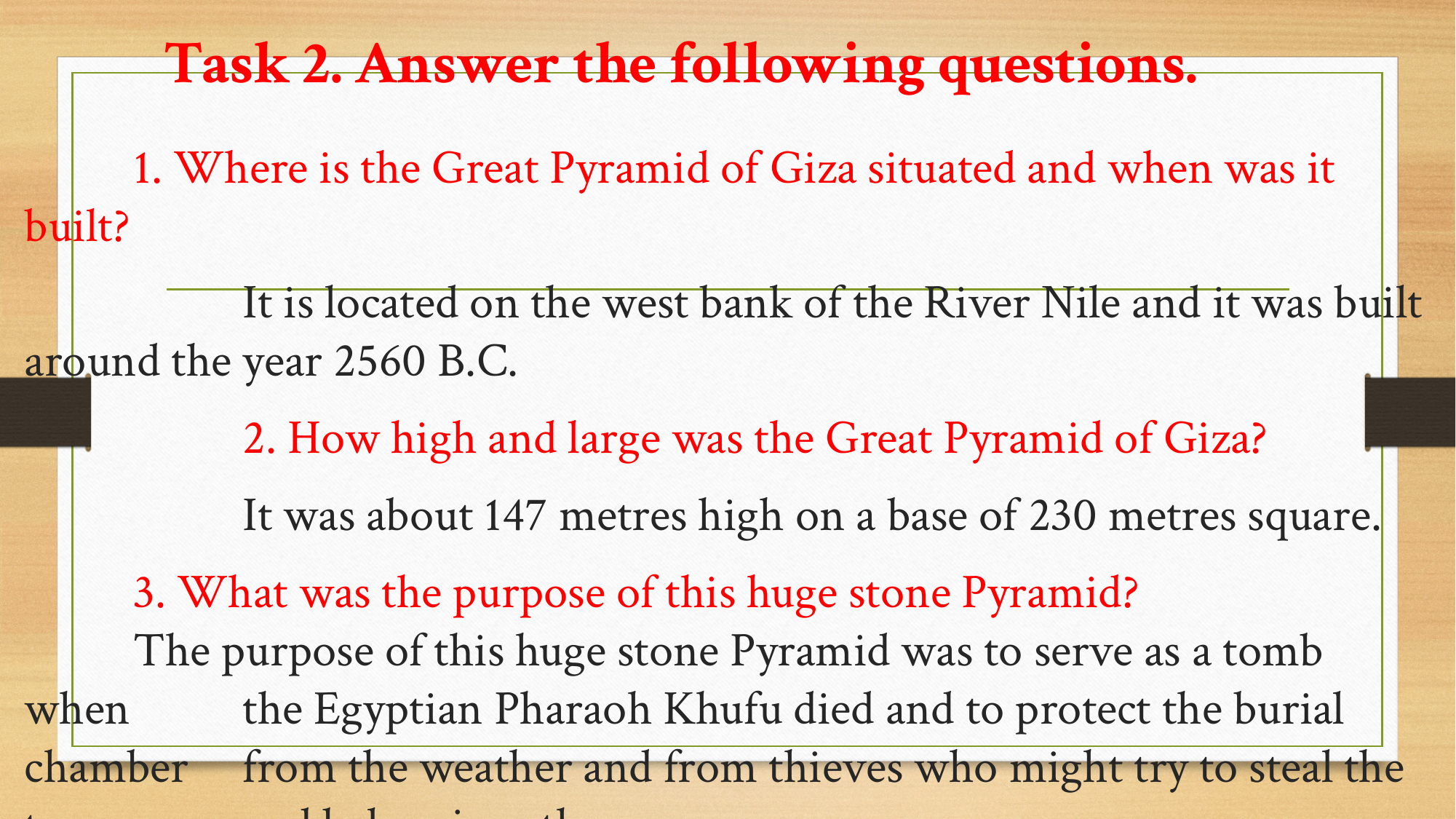

# Task 2. Answer the following questions.
	1. Where is the Great Pyramid of Giza situated and when was it built?
		It is located on the west bank of the River Nile and it was built around the year 2560 B.C.
		2. How high and large was the Great Pyramid of Giza?
		It was about 147 metres high on a base of 230 metres square.
	3. What was the purpose of this huge stone Pyramid?
	The purpose of this huge stone Pyramid was to serve as a tomb when 	the Egyptian Pharaoh Khufu died and to protect the burial chamber 	from the weather and from thieves who might try to steal the treasures 	and belongings there.